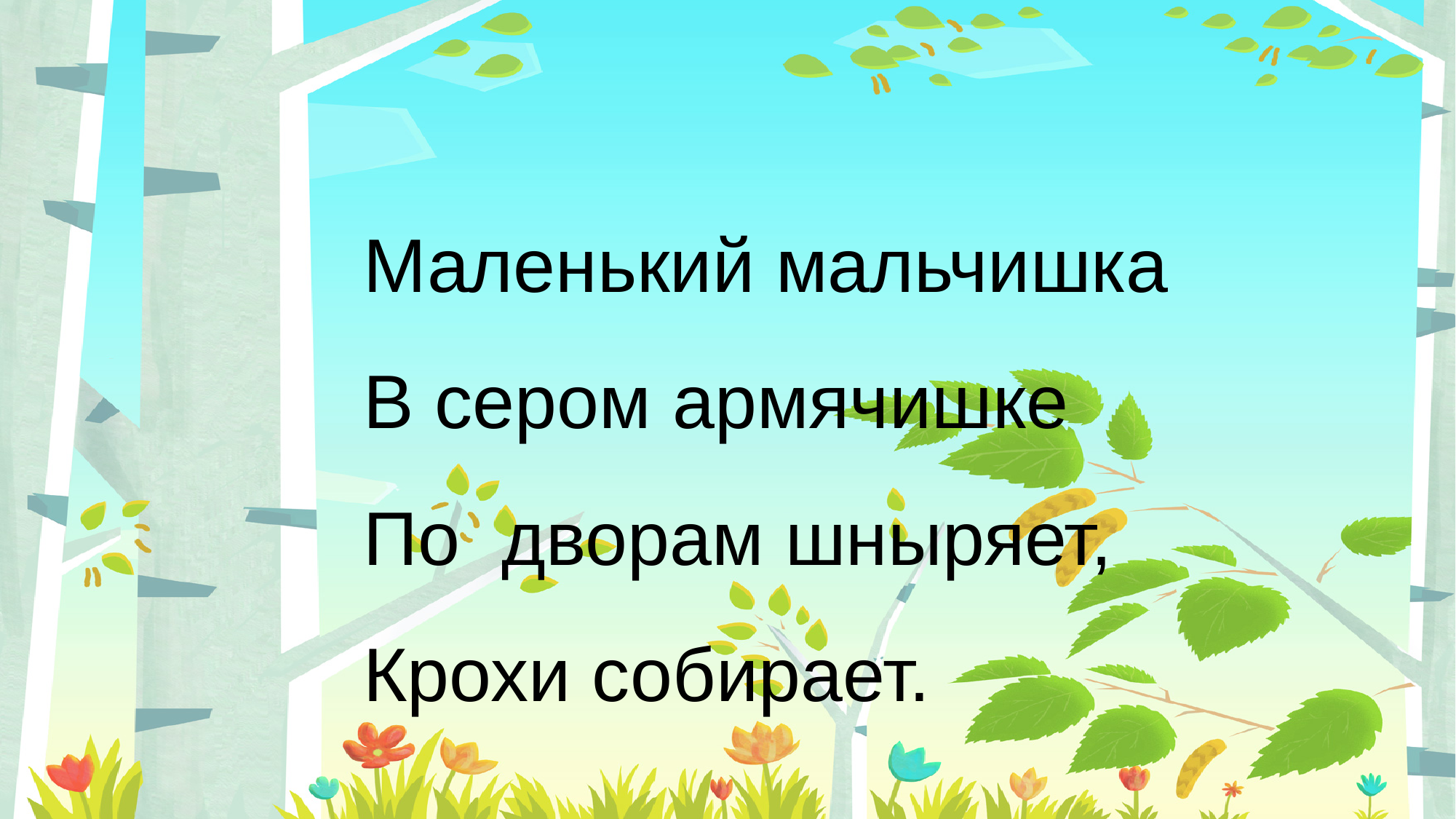

# Маленький мальчишка В сером армячишке По  дворам шныряет, Крохи собирает.